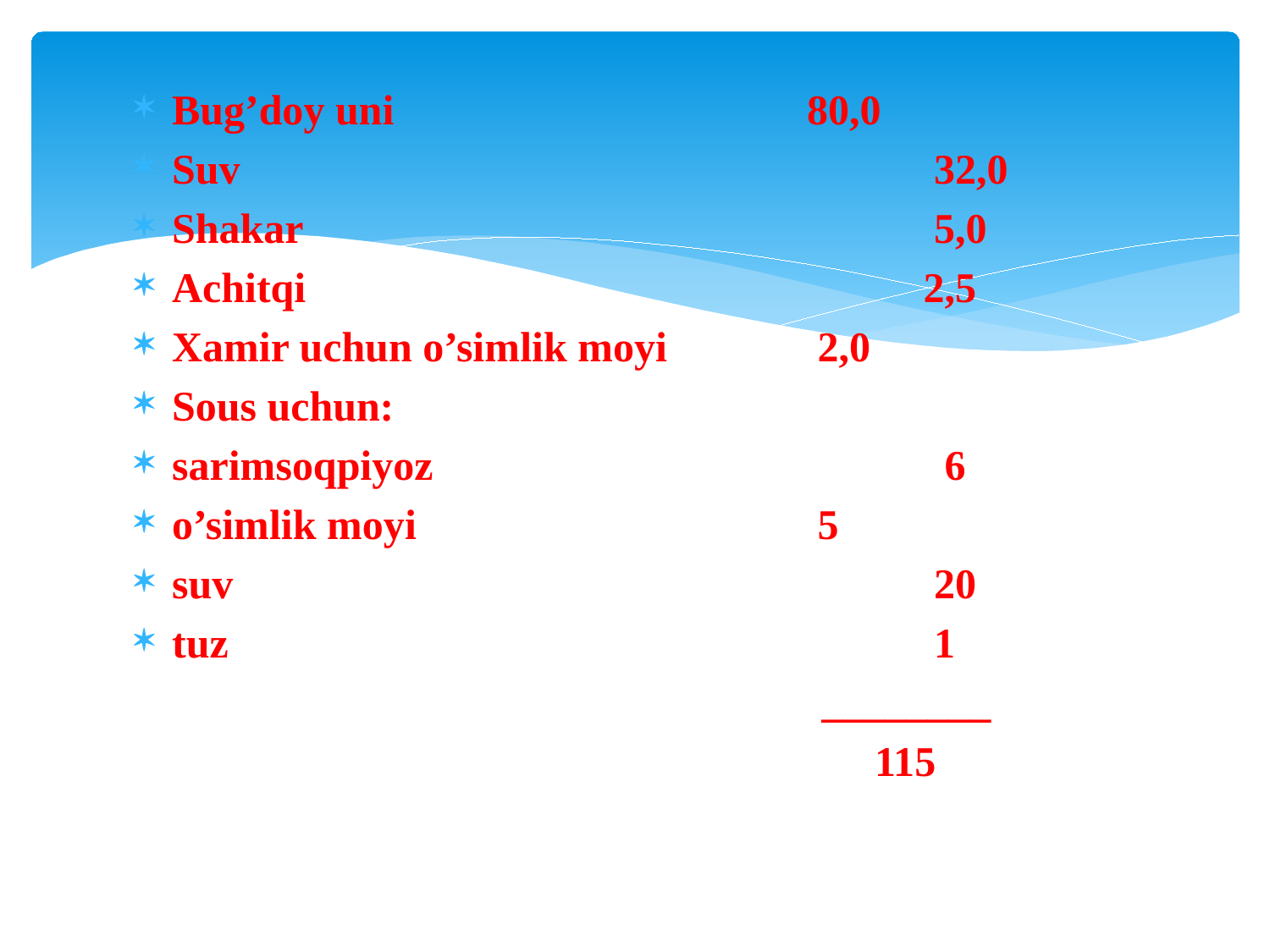

Bug’doy uni			            80,0
Suv						32,0
Shakar					5,0
Achitqi				           2,5
Xamir uchun o’simlik moyi		 2,0
Sous uchun:
sarimsoqpiyoz			             6
o’simlik moyi				 5
suv						20
tuz						1
					     ________
					          115